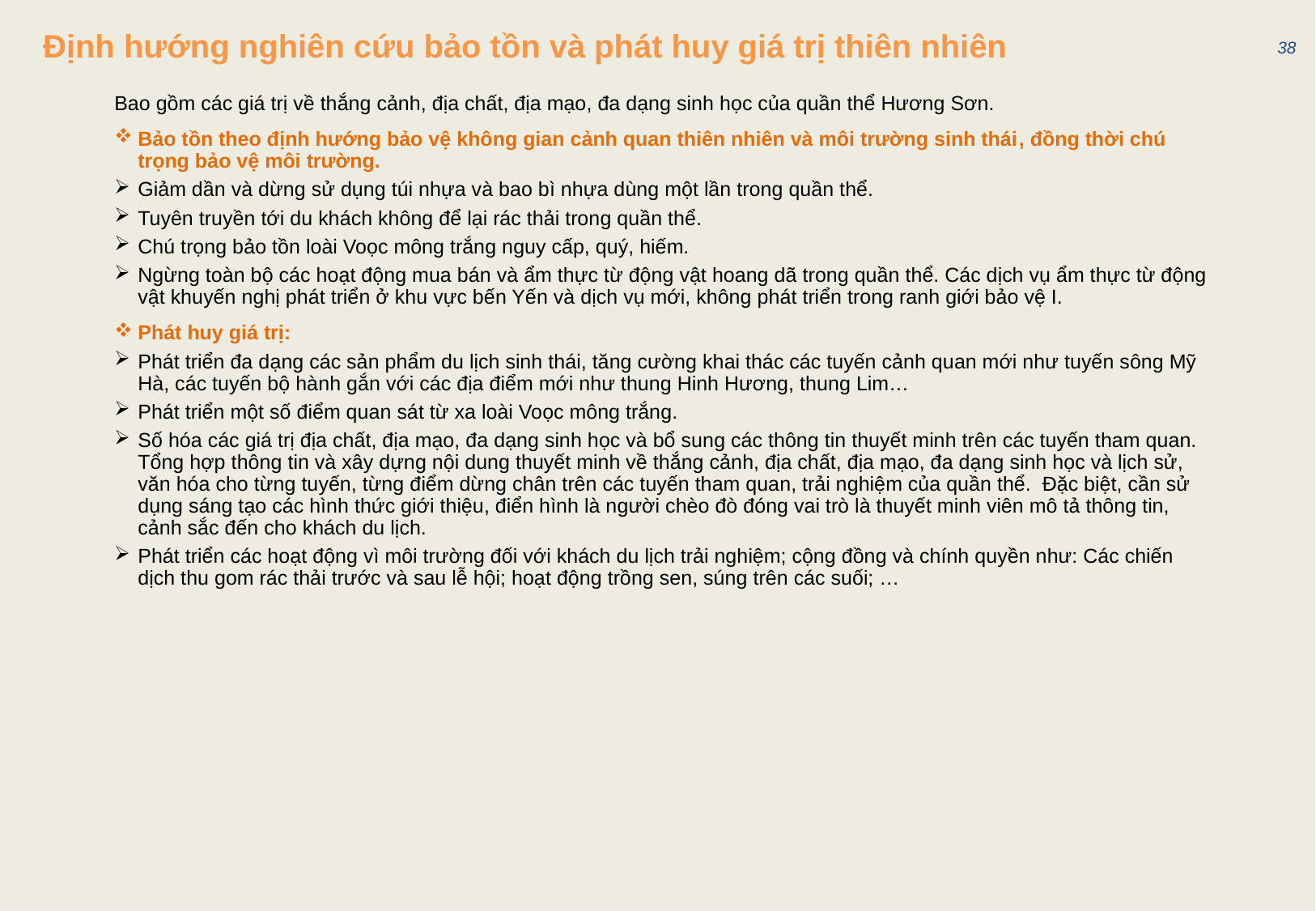

38
# Định hướng nghiên cứu bảo tồn và phát huy giá trị thiên nhiên
Bao gồm các giá trị về thắng cảnh, địa chất, địa mạo, đa dạng sinh học của quần thể Hương Sơn.
Bảo tồn theo định hướng bảo vệ không gian cảnh quan thiên nhiên và môi trường sinh thái, đồng thời chú trọng bảo vệ môi trường.
Giảm dần và dừng sử dụng túi nhựa và bao bì nhựa dùng một lần trong quần thể.
Tuyên truyền tới du khách không để lại rác thải trong quần thể.
Chú trọng bảo tồn loài Voọc mông trắng nguy cấp, quý, hiếm.
Ngừng toàn bộ các hoạt động mua bán và ẩm thực từ động vật hoang dã trong quần thể. Các dịch vụ ẩm thực từ động vật khuyến nghị phát triển ở khu vực bến Yến và dịch vụ mới, không phát triển trong ranh giới bảo vệ I.
Phát huy giá trị:
Phát triển đa dạng các sản phẩm du lịch sinh thái, tăng cường khai thác các tuyến cảnh quan mới như tuyến sông Mỹ Hà, các tuyến bộ hành gắn với các địa điểm mới như thung Hinh Hương, thung Lim…
Phát triển một số điểm quan sát từ xa loài Voọc mông trắng.
Số hóa các giá trị địa chất, địa mạo, đa dạng sinh học và bổ sung các thông tin thuyết minh trên các tuyến tham quan. Tổng hợp thông tin và xây dựng nội dung thuyết minh về thắng cảnh, địa chất, địa mạo, đa dạng sinh học và lịch sử, văn hóa cho từng tuyến, từng điểm dừng chân trên các tuyến tham quan, trải nghiệm của quần thể.  Đặc biệt, cần sử dụng sáng tạo các hình thức giới thiệu, điển hình là người chèo đò đóng vai trò là thuyết minh viên mô tả thông tin, cảnh sắc đến cho khách du lịch.
Phát triển các hoạt động vì môi trường đối với khách du lịch trải nghiệm; cộng đồng và chính quyền như: Các chiến dịch thu gom rác thải trước và sau lễ hội; hoạt động trồng sen, súng trên các suối; …